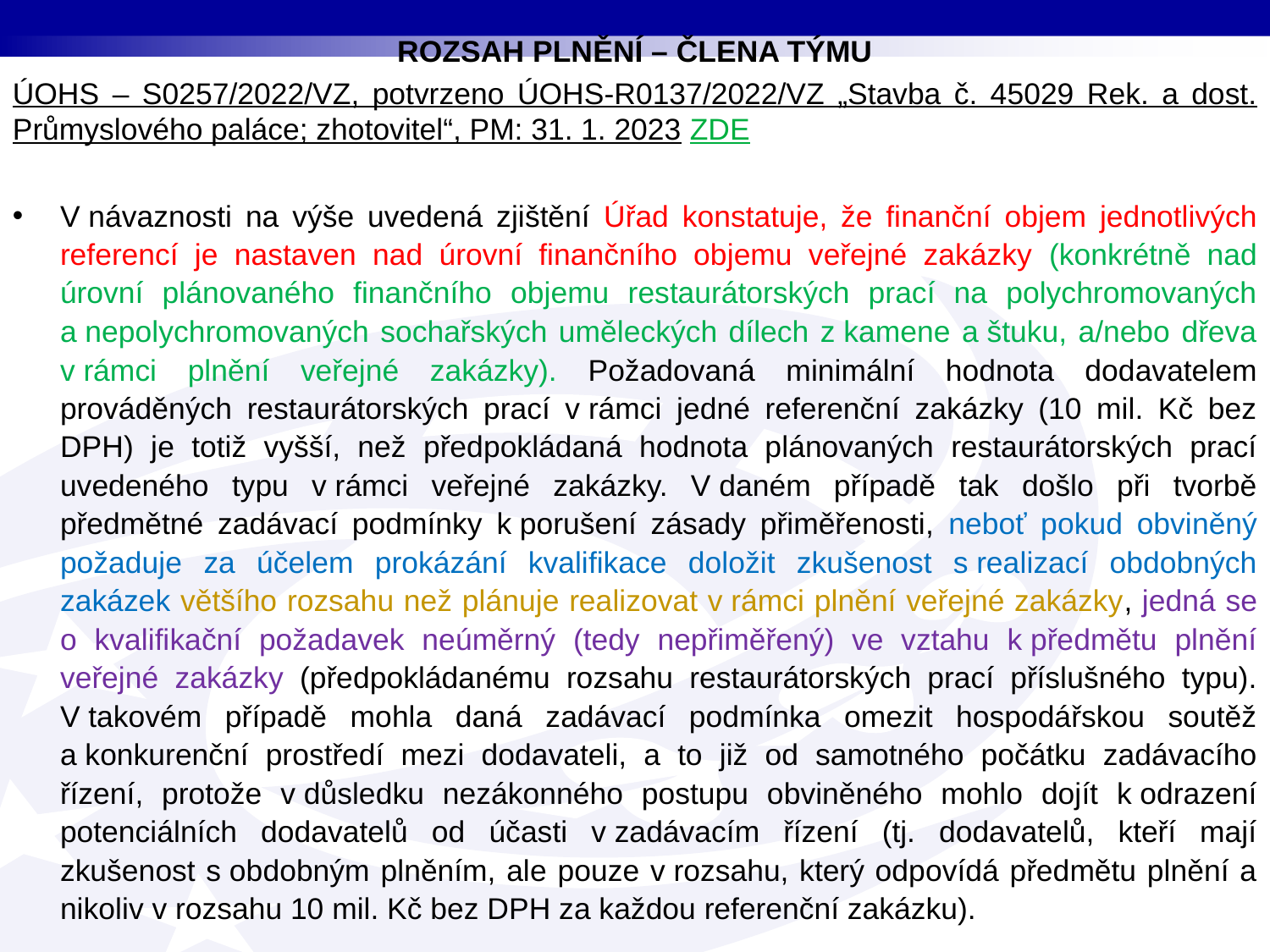

ROZSAH PLNĚNÍ – ČLENA TÝMU
ÚOHS – S0257/2022/VZ, potvrzeno ÚOHS-R0137/2022/VZ „Stavba č. 45029 Rek. a dost. Průmyslového paláce; zhotovitel“, PM: 31. 1. 2023 ZDE

V návaznosti na výše uvedená zjištění Úřad konstatuje, že finanční objem jednotlivých referencí je nastaven nad úrovní finančního objemu veřejné zakázky (konkrétně nad úrovní plánovaného finančního objemu restaurátorských prací na polychromovaných a nepolychromovaných sochařských uměleckých dílech z kamene a štuku, a/nebo dřeva v rámci plnění veřejné zakázky). Požadovaná minimální hodnota dodavatelem prováděných restaurátorských prací v rámci jedné referenční zakázky (10 mil. Kč bez DPH) je totiž vyšší, než předpokládaná hodnota plánovaných restaurátorských prací uvedeného typu v rámci veřejné zakázky. V daném případě tak došlo při tvorbě předmětné zadávací podmínky k porušení zásady přiměřenosti, neboť pokud obviněný požaduje za účelem prokázání kvalifikace doložit zkušenost s realizací obdobných zakázek většího rozsahu než plánuje realizovat v rámci plnění veřejné zakázky, jedná se o kvalifikační požadavek neúměrný (tedy nepřiměřený) ve vztahu k předmětu plnění veřejné zakázky (předpokládanému rozsahu restaurátorských prací příslušného typu). V takovém případě mohla daná zadávací podmínka omezit hospodářskou soutěž a konkurenční prostředí mezi dodavateli, a to již od samotného počátku zadávacího řízení, protože v důsledku nezákonného postupu obviněného mohlo dojít k odrazení potenciálních dodavatelů od účasti v zadávacím řízení (tj. dodavatelů, kteří mají zkušenost s obdobným plněním, ale pouze v rozsahu, který odpovídá předmětu plnění a nikoliv v rozsahu 10 mil. Kč bez DPH za každou referenční zakázku).